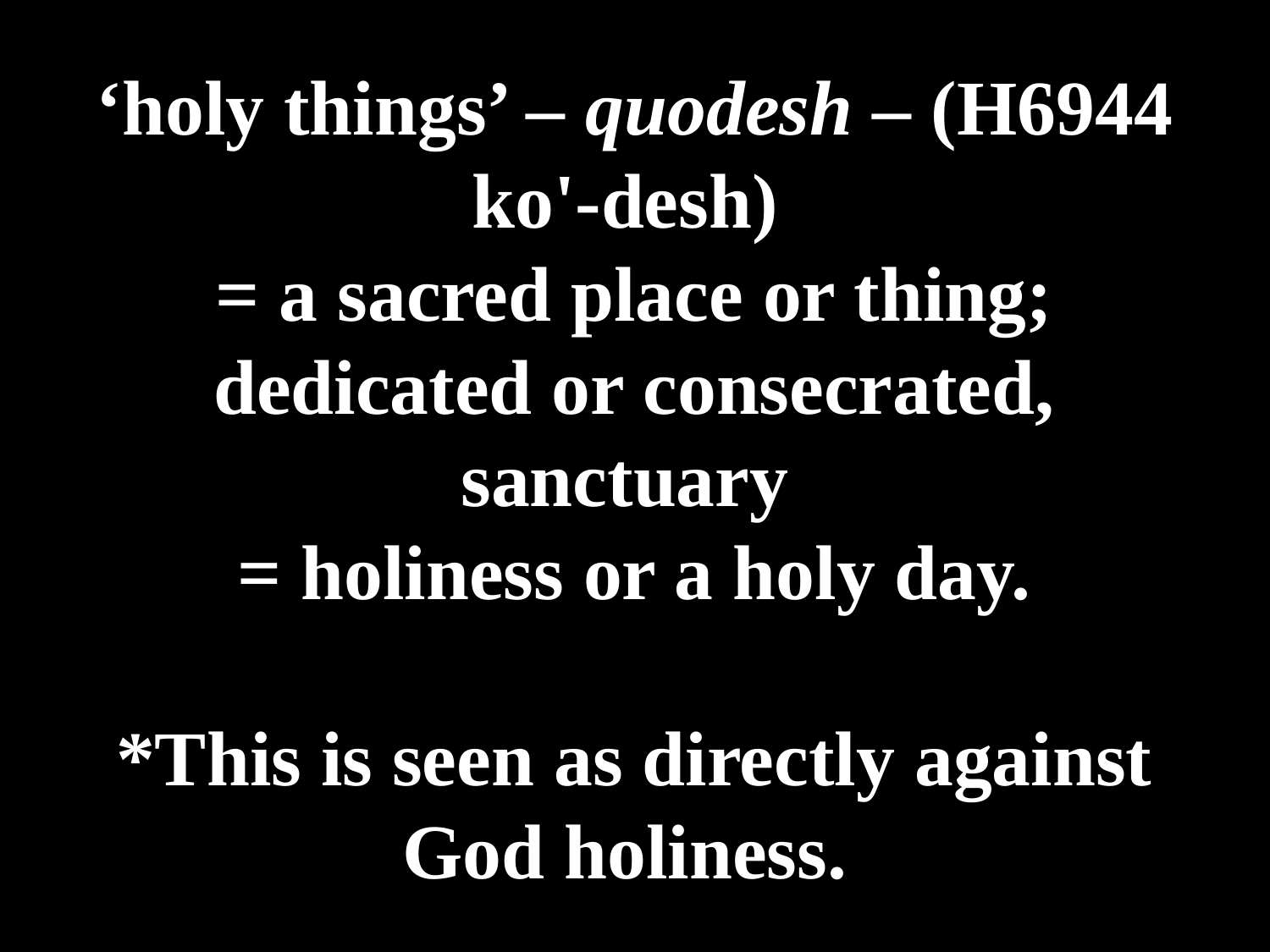

# ‘holy things’ – quodesh – (H6944 ko'-desh) = a sacred place or thing; dedicated or consecrated, sanctuary = holiness or a holy day. *This is seen as directly against God holiness.